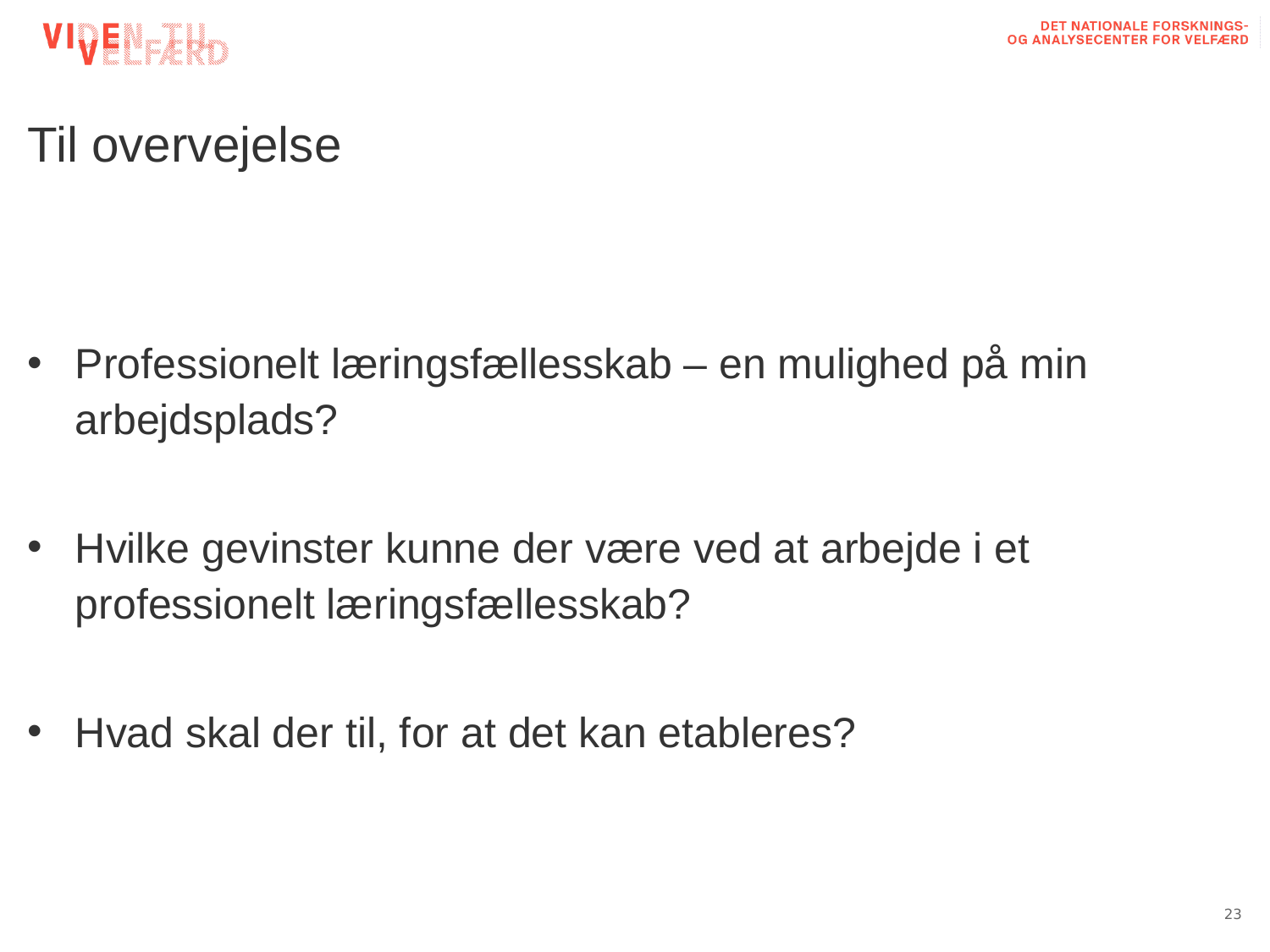

# Til overvejelse

Professionelt læringsfællesskab – en mulighed på min arbejdsplads?

Hvilke gevinster kunne der være ved at arbejde i et professionelt læringsfællesskab?

Hvad skal der til, for at det kan etableres?
23